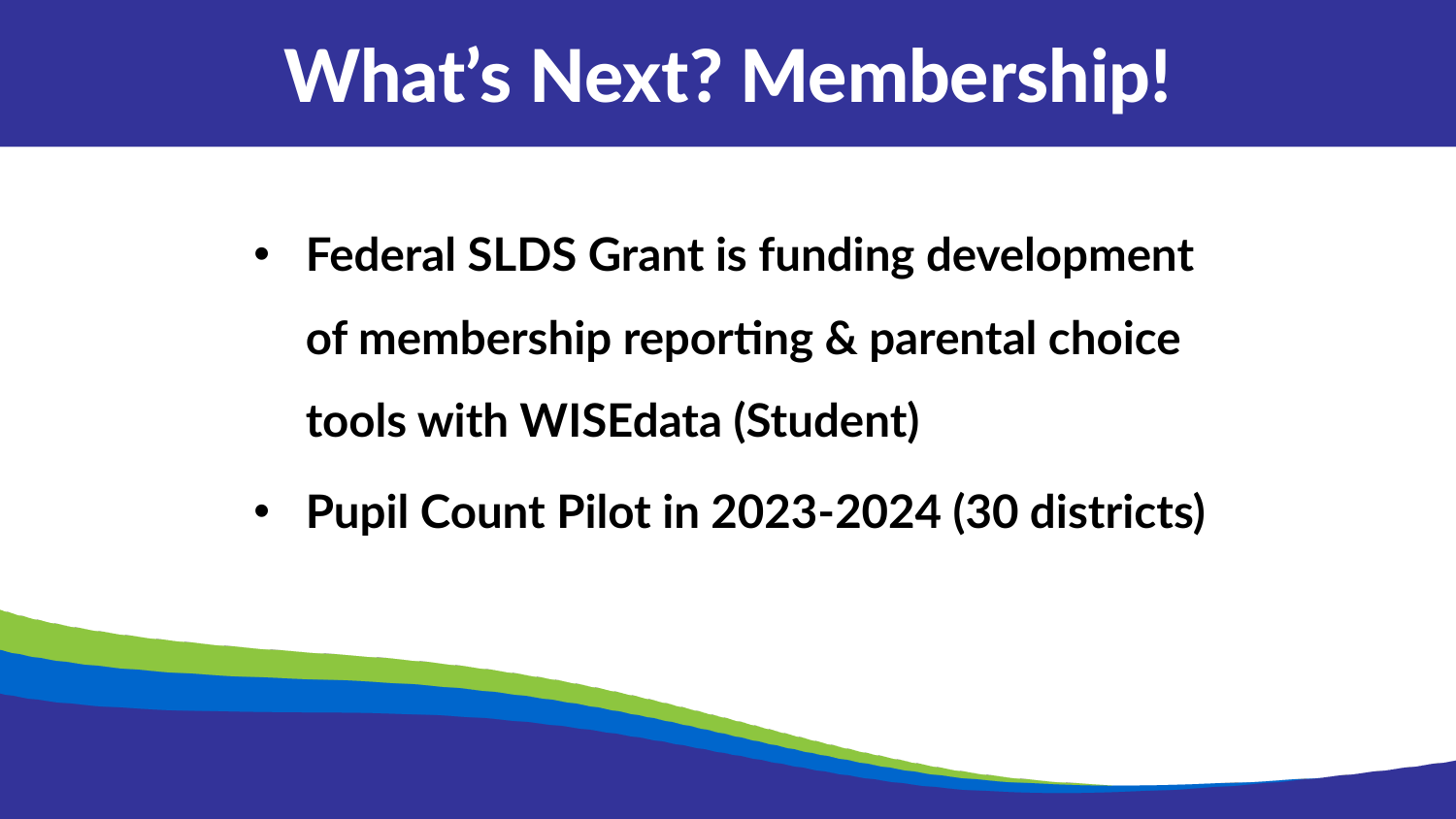

What’s Next? Membership!
Federal SLDS Grant is funding development of membership reporting & parental choice tools with WISEdata (Student)
Pupil Count Pilot in 2023-2024 (30 districts)